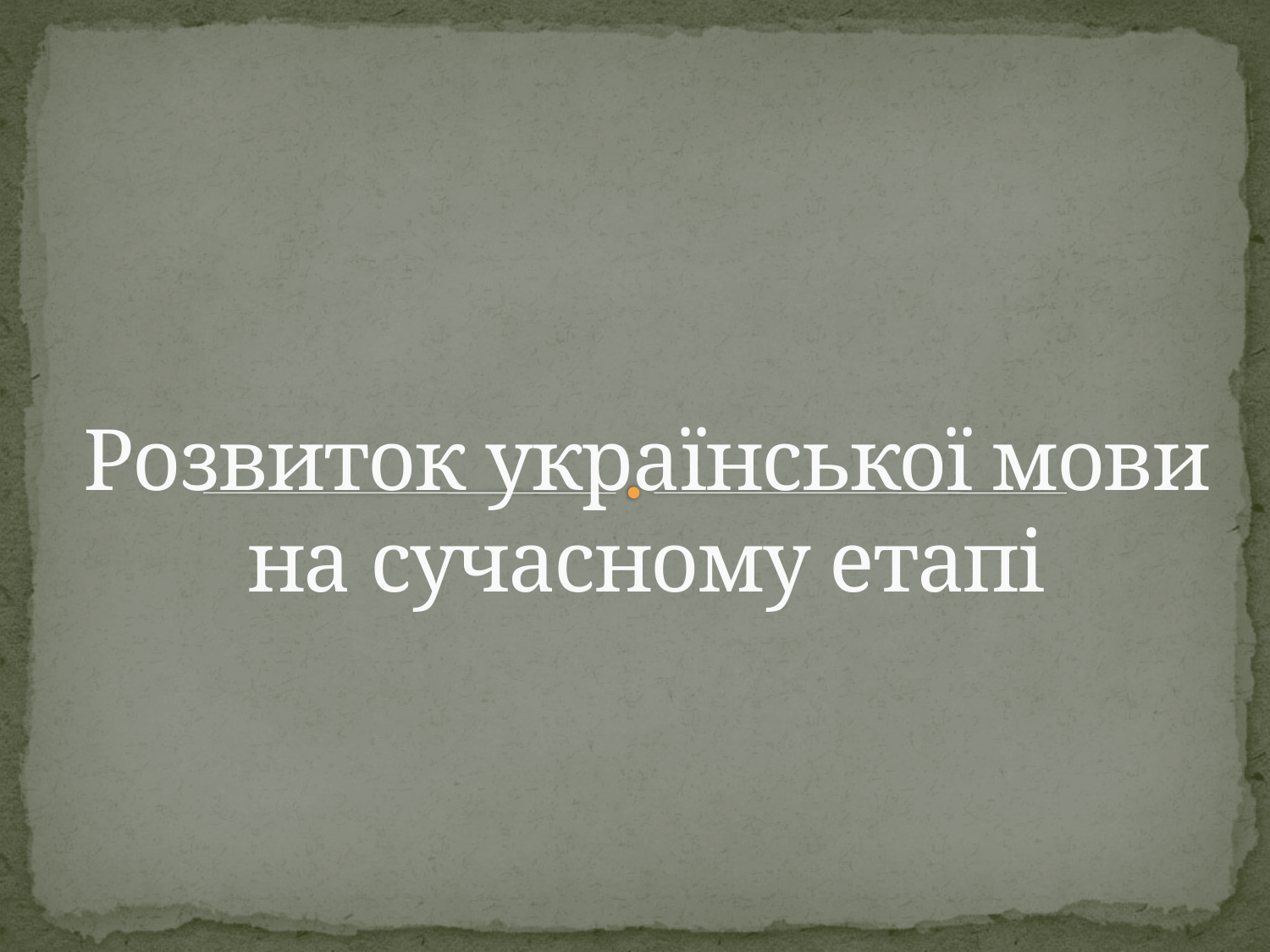

# Розвиток української мови на сучасному етапі